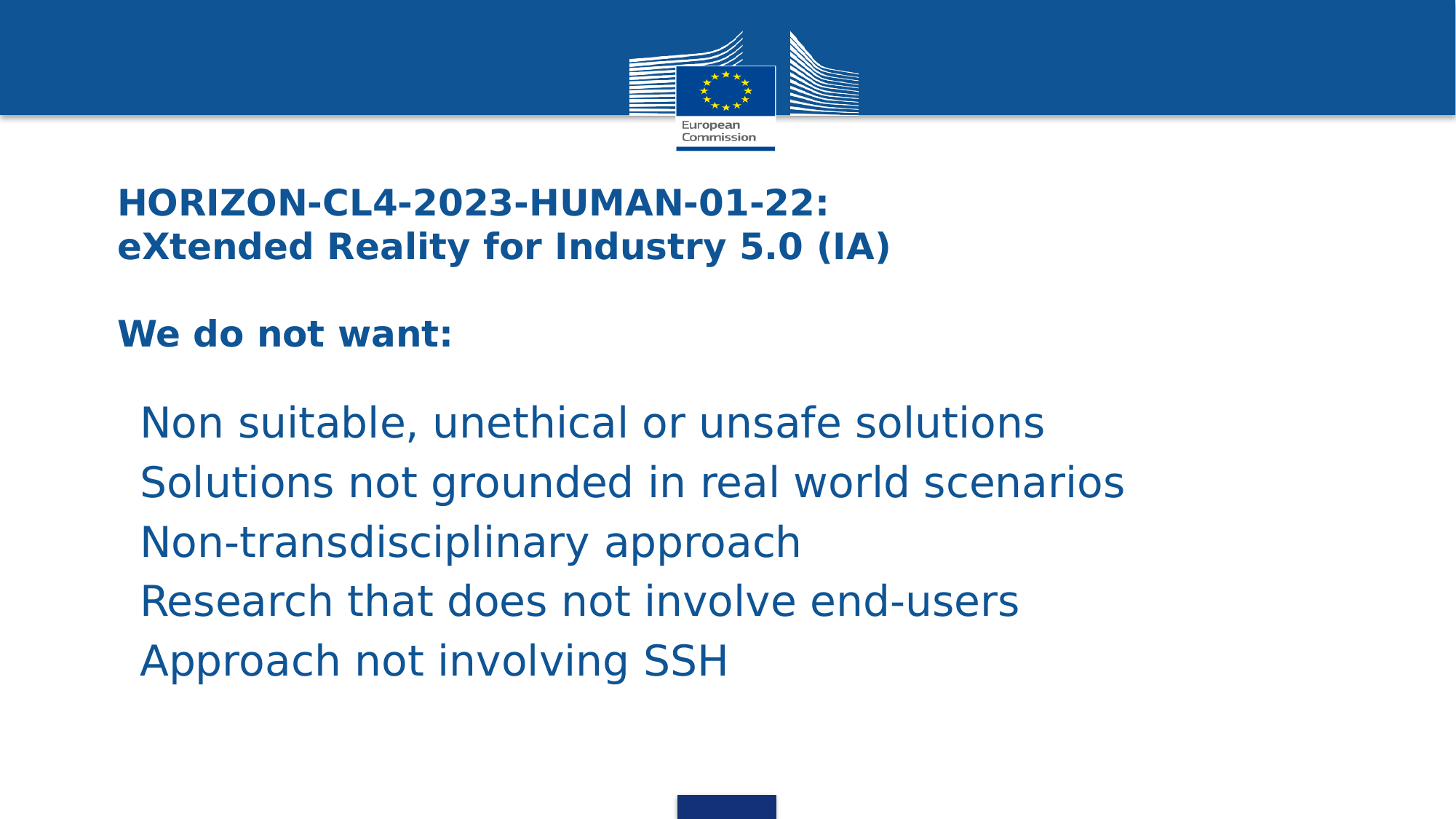

HORIZON-CL4-2023-HUMAN-01-22:
eXtended Reality for Industry 5.0 (IA)

We do not want:
Non suitable, unethical or unsafe solutions
Solutions not grounded in real world scenarios
Non-transdisciplinary approach
Research that does not involve end-users
Approach not involving SSH